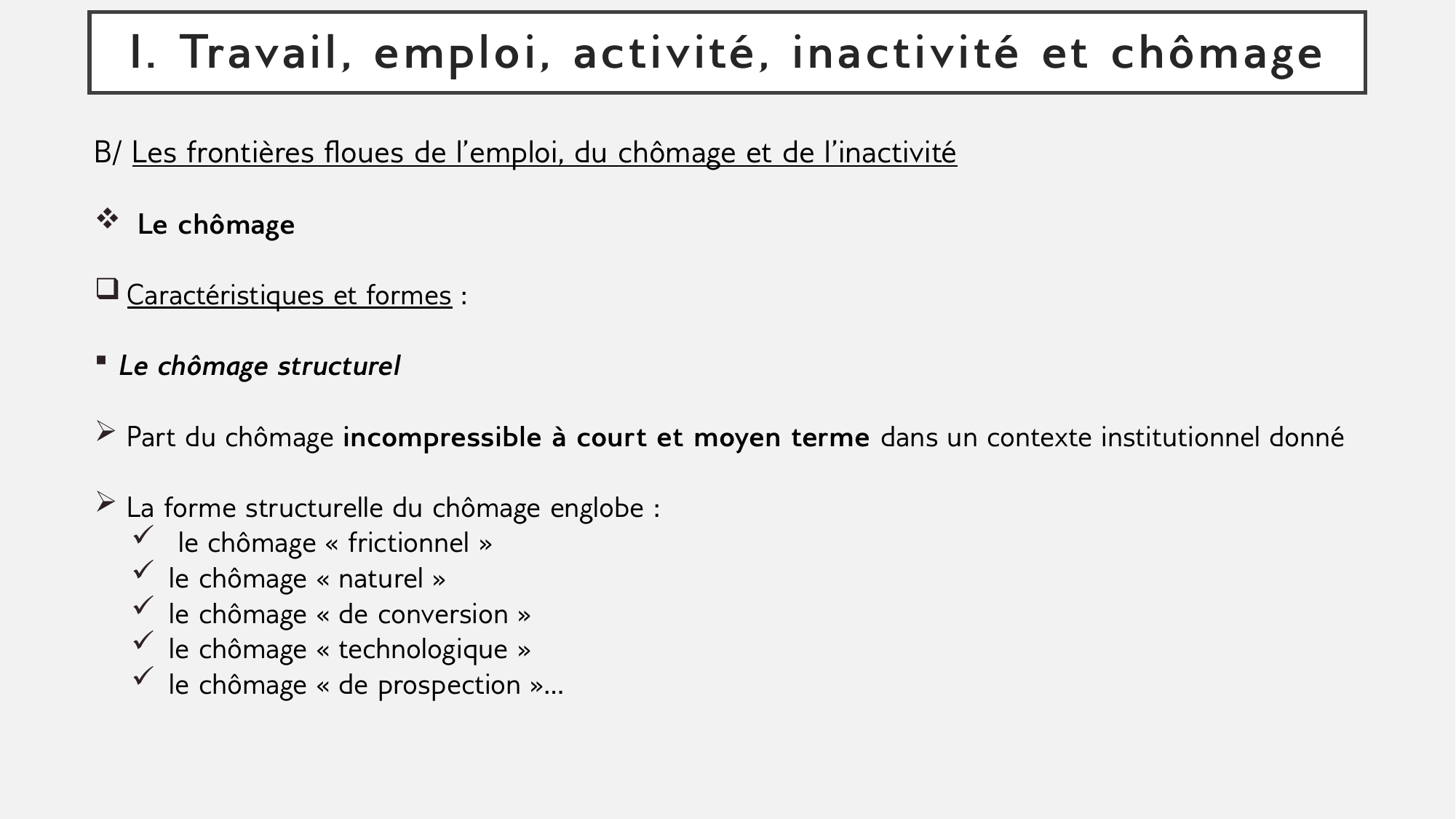

# I. Travail, emploi, activité, inactivité et chômage

B/ Les frontières floues de l’emploi, du chômage et de l’inactivité

  Le chômage

 Caractéristiques et formes :

Le chômage structurel

 Part du chômage incompressible à court et moyen terme dans un contexte institutionnel donné

 La forme structurelle du chômage englobe :
 le chômage « frictionnel »
le chômage « naturel »
le chômage « de conversion »
le chômage « technologique »
le chômage « de prospection »…